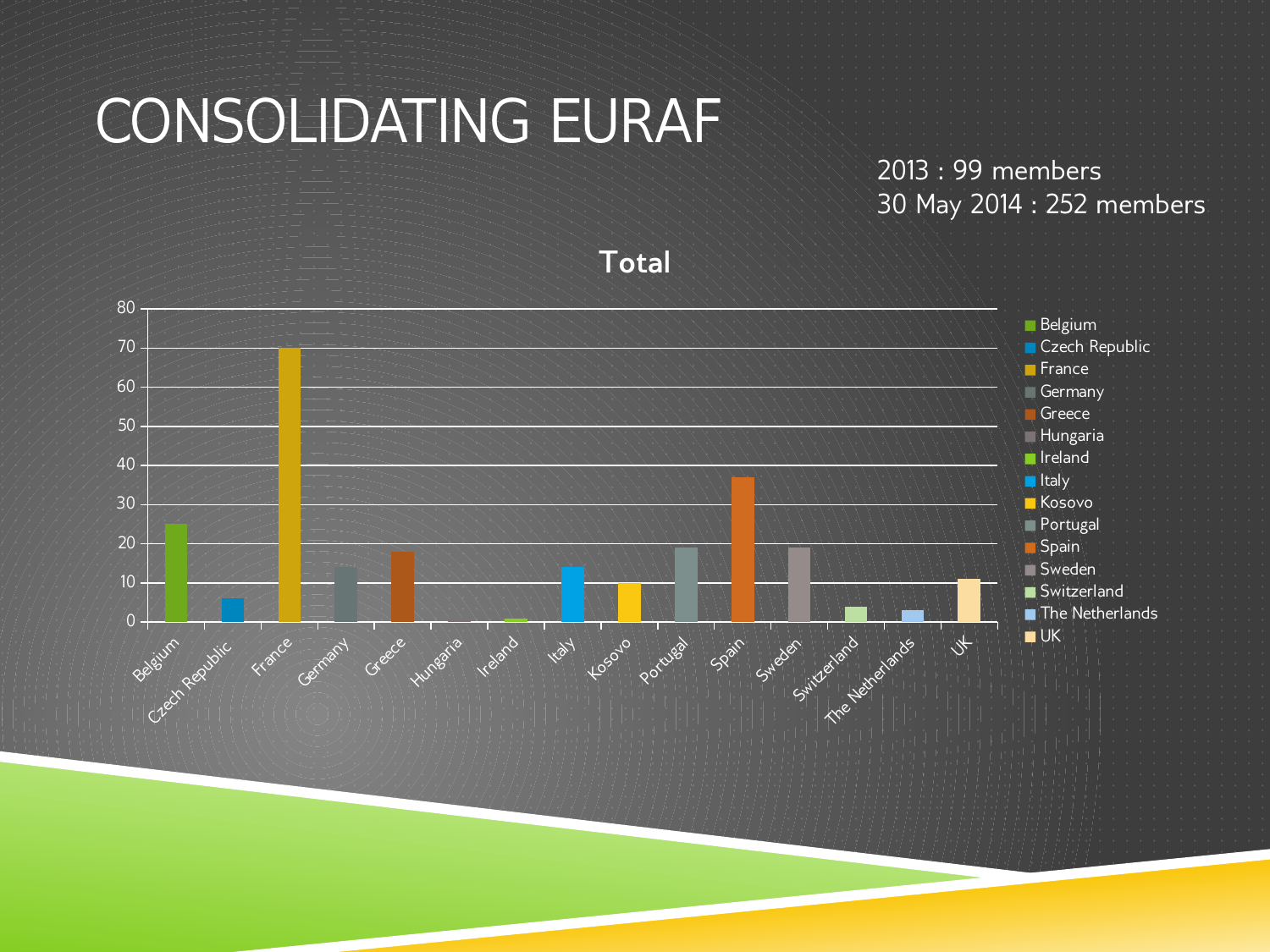

# Consolidating EURAF
2013 : 99 members
30 May 2014 : 252 members

### Chart:

| Category | Total |
|---|---|
| Belgium | 25.0 |
| Czech Republic  | 6.0 |
| France | 70.0 |
| Germany | 14.0 |
| Greece | 18.0 |
| Hungaria | 1.0 |
| Ireland | 1.0 |
| Italy | 14.0 |
| Kosovo | 10.0 |
| Portugal | 19.0 |
| Spain | 37.0 |
| Sweden | 19.0 |
| Switzerland | 4.0 |
| The Netherlands | 3.0 |
| UK | 11.0 |